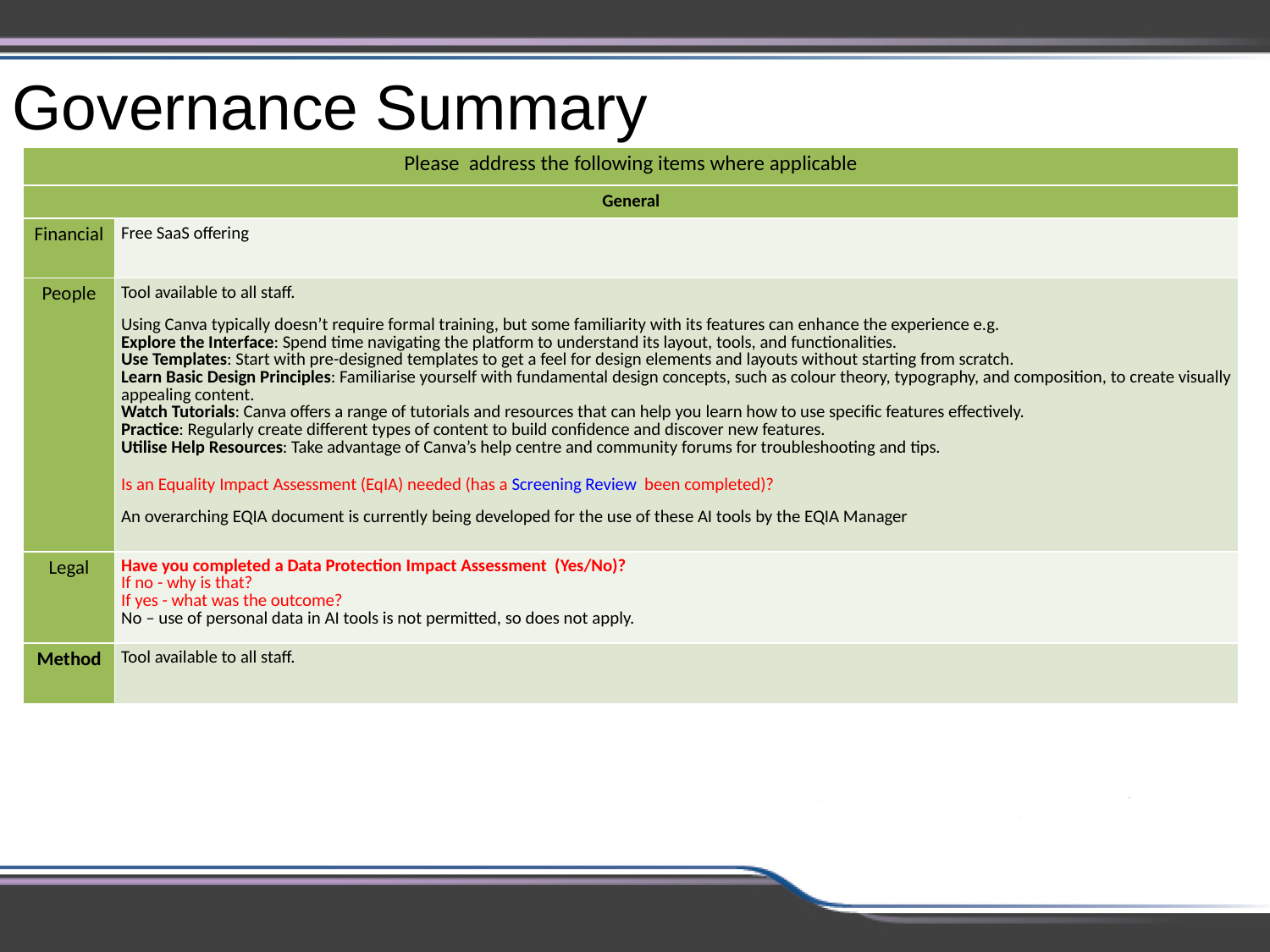

Governance Summary
| Please address the following items where applicable |  |
| --- | --- |
| General | General |
| Financial | Free SaaS offering |
| People | Tool available to all staff. Using Canva typically doesn’t require formal training, but some familiarity with its features can enhance the experience e.g. Explore the Interface: Spend time navigating the platform to understand its layout, tools, and functionalities. Use Templates: Start with pre-designed templates to get a feel for design elements and layouts without starting from scratch. Learn Basic Design Principles: Familiarise yourself with fundamental design concepts, such as colour theory, typography, and composition, to create visually appealing content. Watch Tutorials: Canva offers a range of tutorials and resources that can help you learn how to use specific features effectively. Practice: Regularly create different types of content to build confidence and discover new features. Utilise Help Resources: Take advantage of Canva’s help centre and community forums for troubleshooting and tips. Is an Equality Impact Assessment (EqIA) needed (has a Screening Review  been completed)? An overarching EQIA document is currently being developed for the use of these AI tools by the EQIA Manager |
| Legal | Have you completed a Data Protection Impact Assessment  (Yes/No)? If no - why is that? If yes - what was the outcome? No – use of personal data in AI tools is not permitted, so does not apply. |
| Method | Tool available to all staff. |